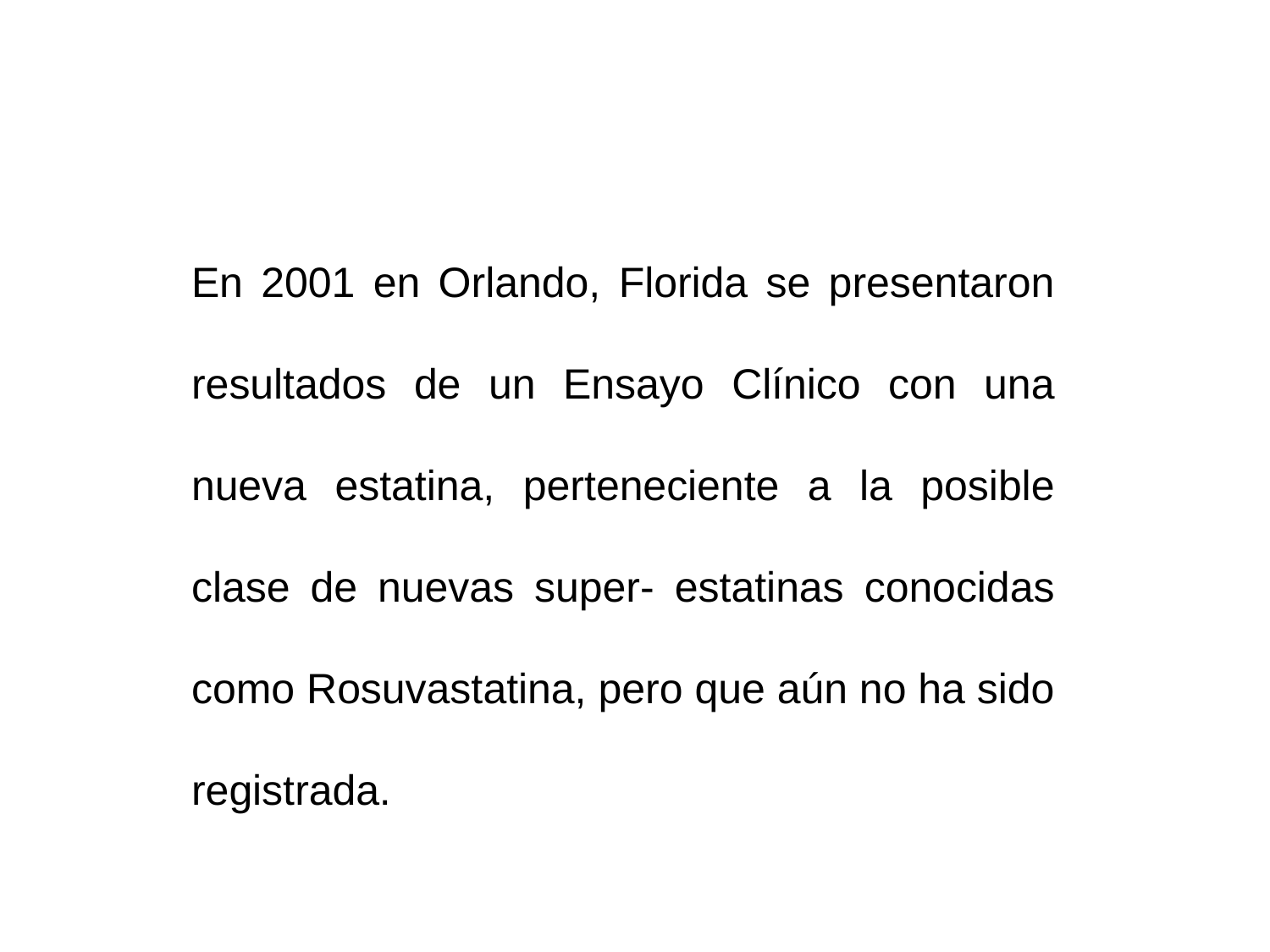

En 2001 en Orlando, Florida se presentaron resultados de un Ensayo Clínico con una nueva estatina, perteneciente a la posible clase de nuevas super- estatinas conocidas como Rosuvastatina, pero que aún no ha sido registrada.
#